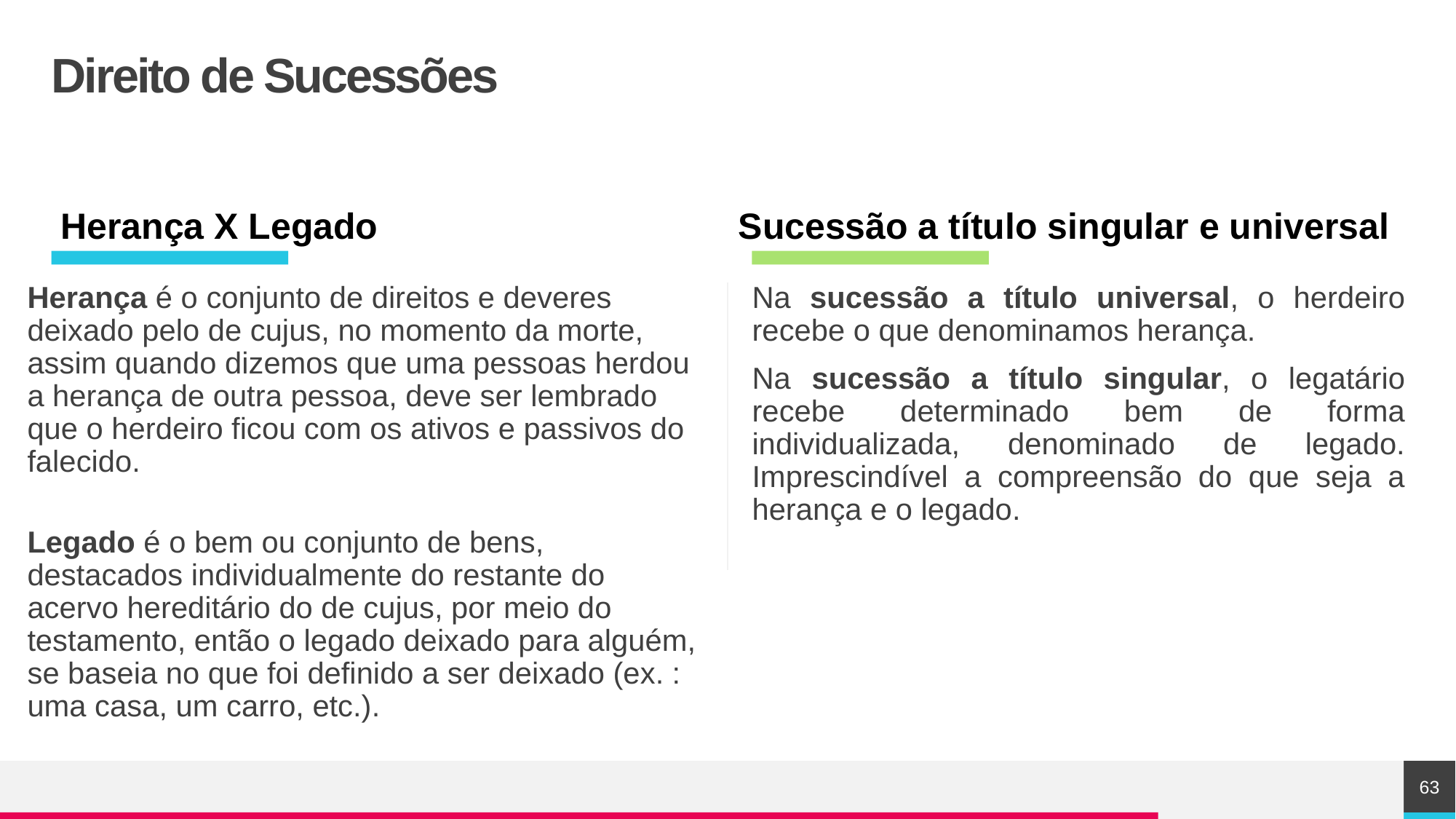

# Direito de Sucessões
Herança X Legado
Sucessão a título singular e universal

Herança é o conjunto de direitos e deveres deixado pelo de cujus, no momento da morte, assim quando dizemos que uma pessoas herdou a herança de outra pessoa, deve ser lembrado que o herdeiro ficou com os ativos e passivos do falecido.
Legado é o bem ou conjunto de bens, destacados individualmente do restante do acervo hereditário do de cujus, por meio do  testamento, então o legado deixado para alguém, se baseia no que foi definido a ser deixado (ex. : uma casa, um carro, etc.).

Na sucessão a título universal, o herdeiro recebe o que denominamos herança.
Na sucessão a título singular, o legatário recebe determinado bem de forma individualizada, denominado de legado. Imprescindível a compreensão do que seja a herança e o legado.

63